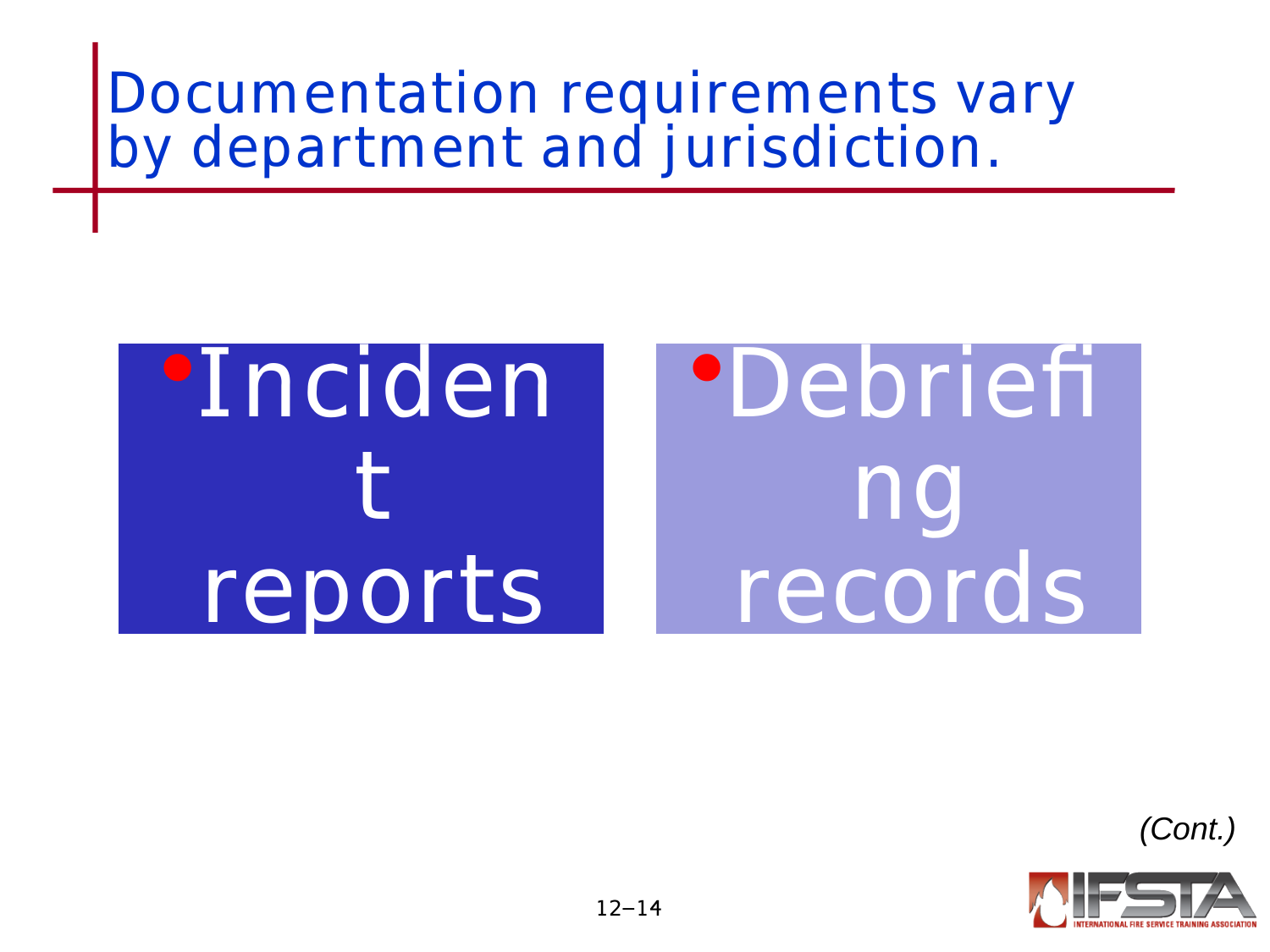

# Documentation requirements vary by department and jurisdiction.
Incident reports
Debriefing records
(Cont.)
12–14